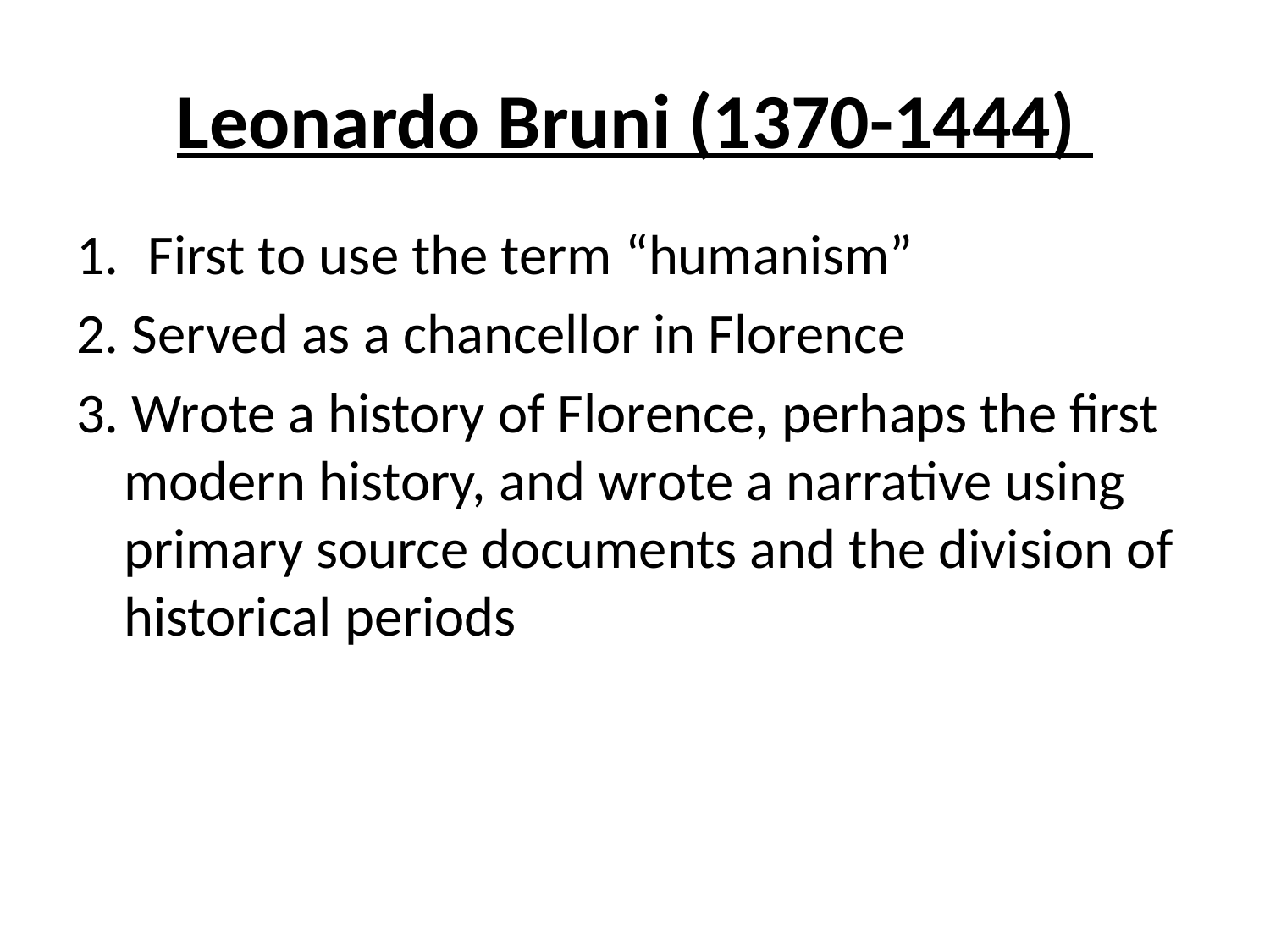

# Leonardo Bruni (1370-1444)
First to use the term “humanism”
2. Served as a chancellor in Florence
3. Wrote a history of Florence, perhaps the first modern history, and wrote a narrative using primary source documents and the division of historical periods